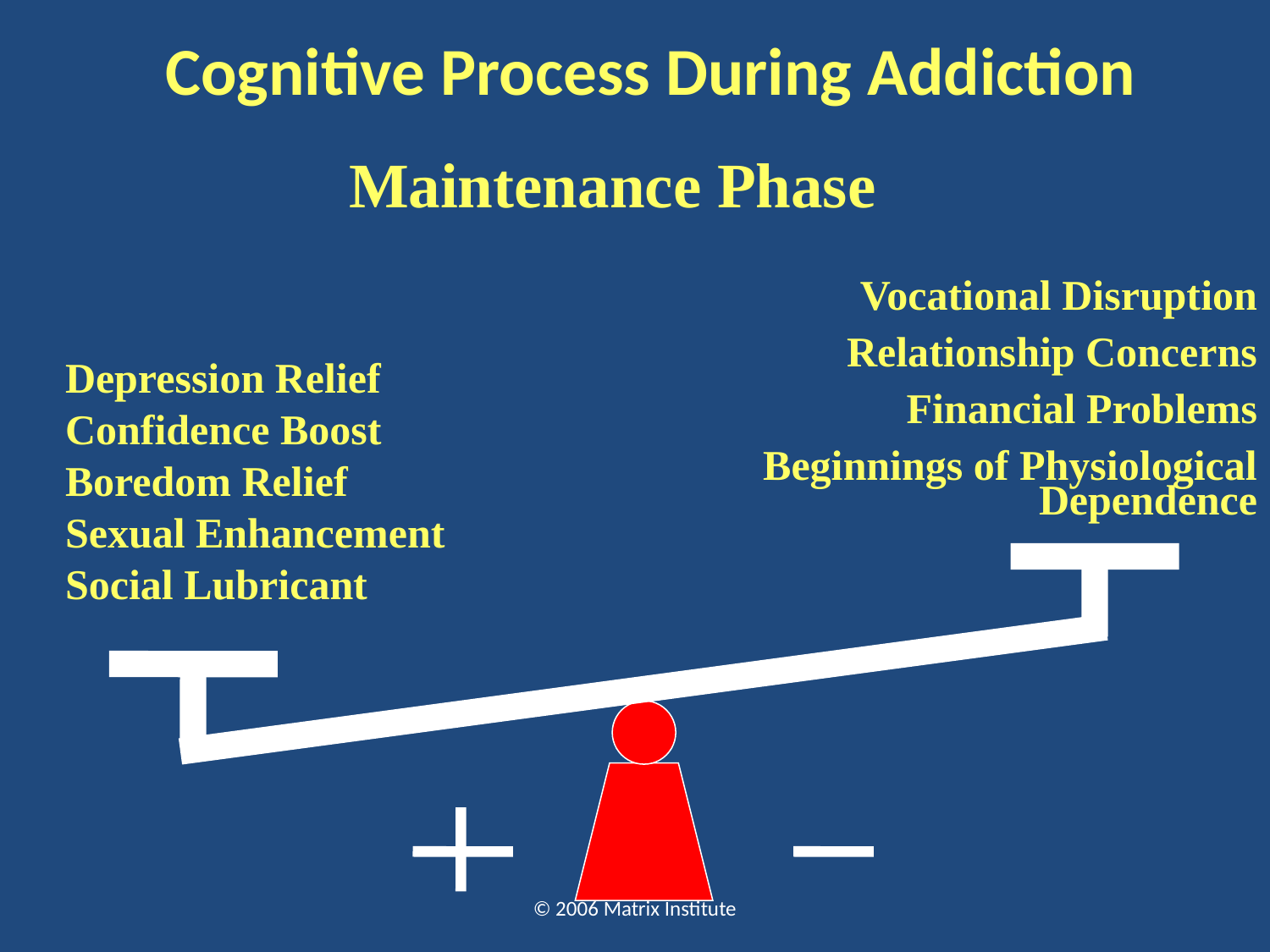

Cognitive Process During Addiction
Maintenance Phase
Vocational Disruption
Relationship Concerns
Financial Problems
Beginnings of Physiological 	Dependence
Depression Relief
Confidence Boost
Boredom Relief
Sexual Enhancement
Social Lubricant

© 2006 Matrix Institute